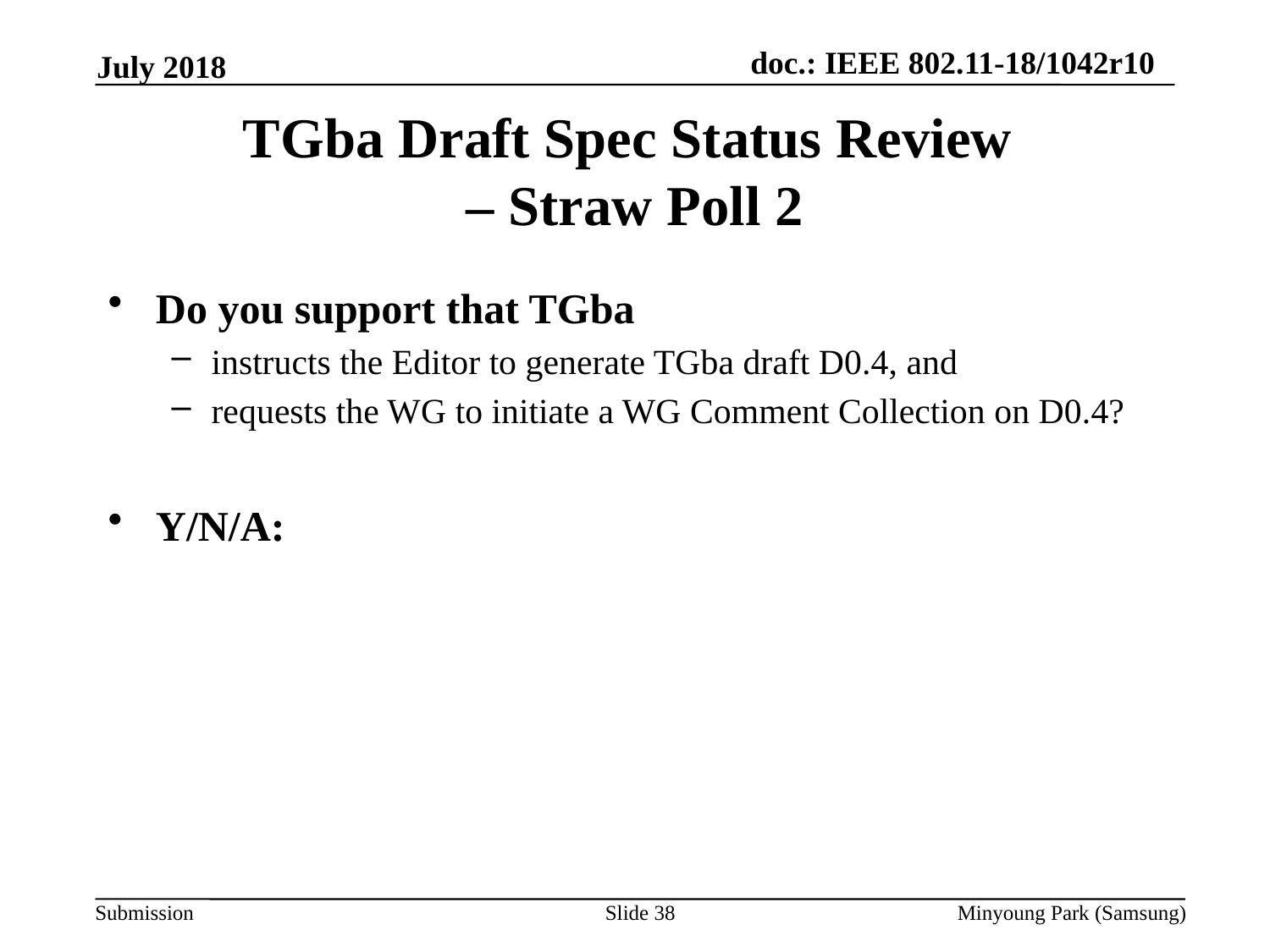

July 2018
# TGba Draft Spec Status Review – Straw Poll 2
Do you support that TGba
instructs the Editor to generate TGba draft D0.4, and
requests the WG to initiate a WG Comment Collection on D0.4?

Y/N/A:
Slide 38
Minyoung Park (Samsung)